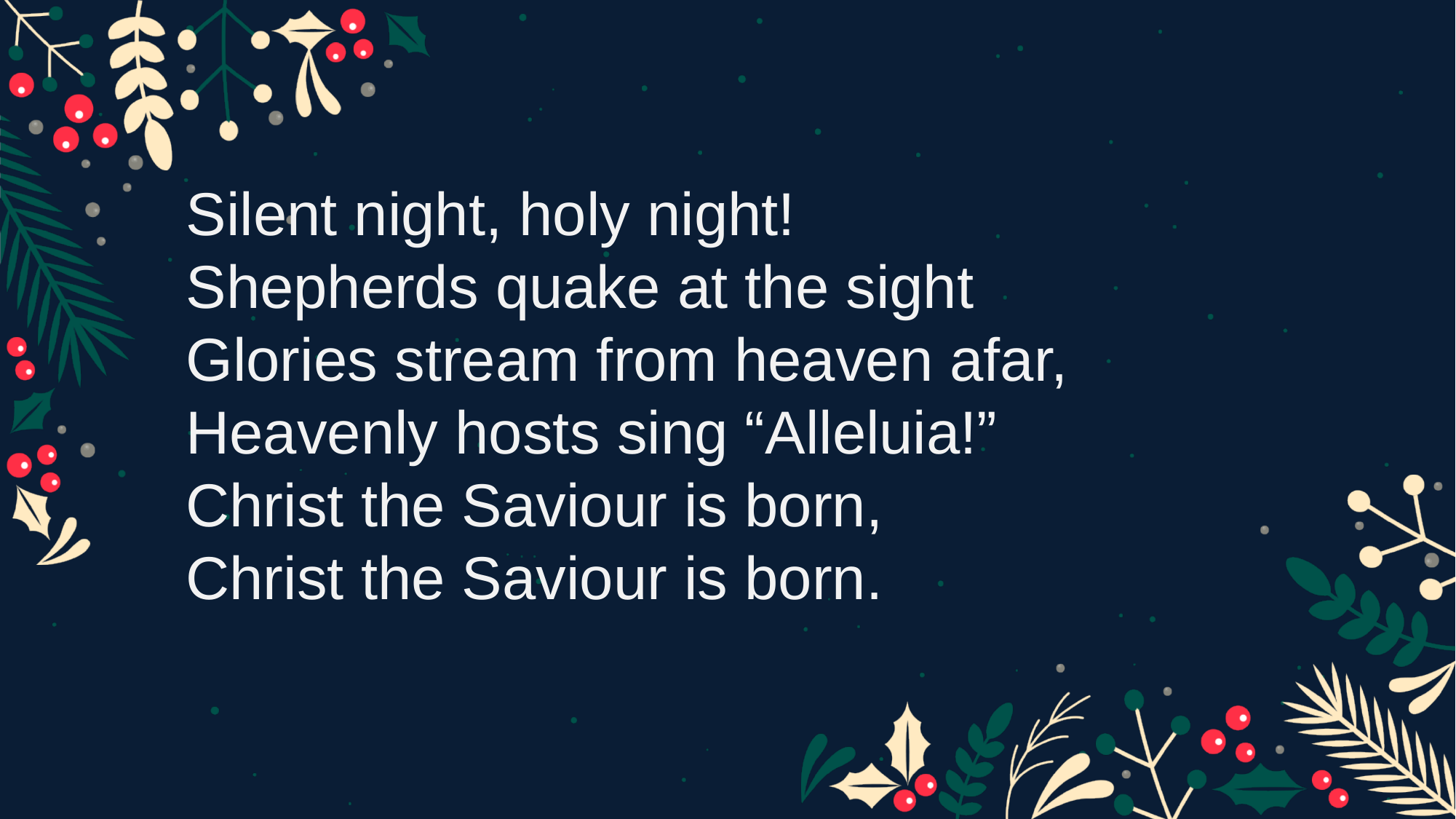

Silent night, holy night!
Shepherds quake at the sight
Glories stream from heaven afar,
Heavenly hosts sing “Alleluia!”
Christ the Saviour is born,
Christ the Saviour is born.